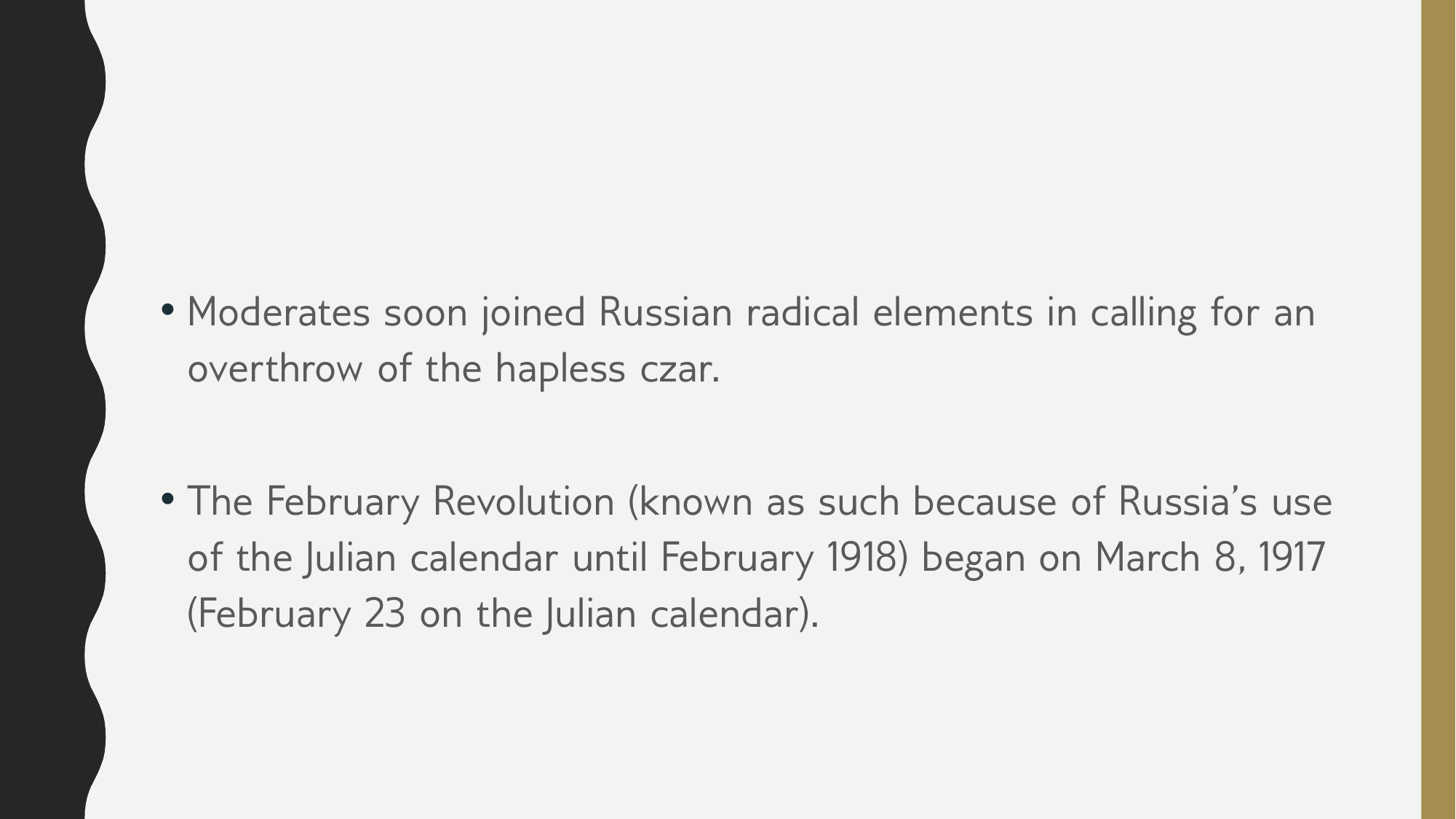

#
Moderates soon joined Russian radical elements in calling for an overthrow of the hapless czar.

The February Revolution (known as such because of Russia’s use of the Julian calendar until February 1918) began on March 8, 1917 (February 23 on the Julian calendar).